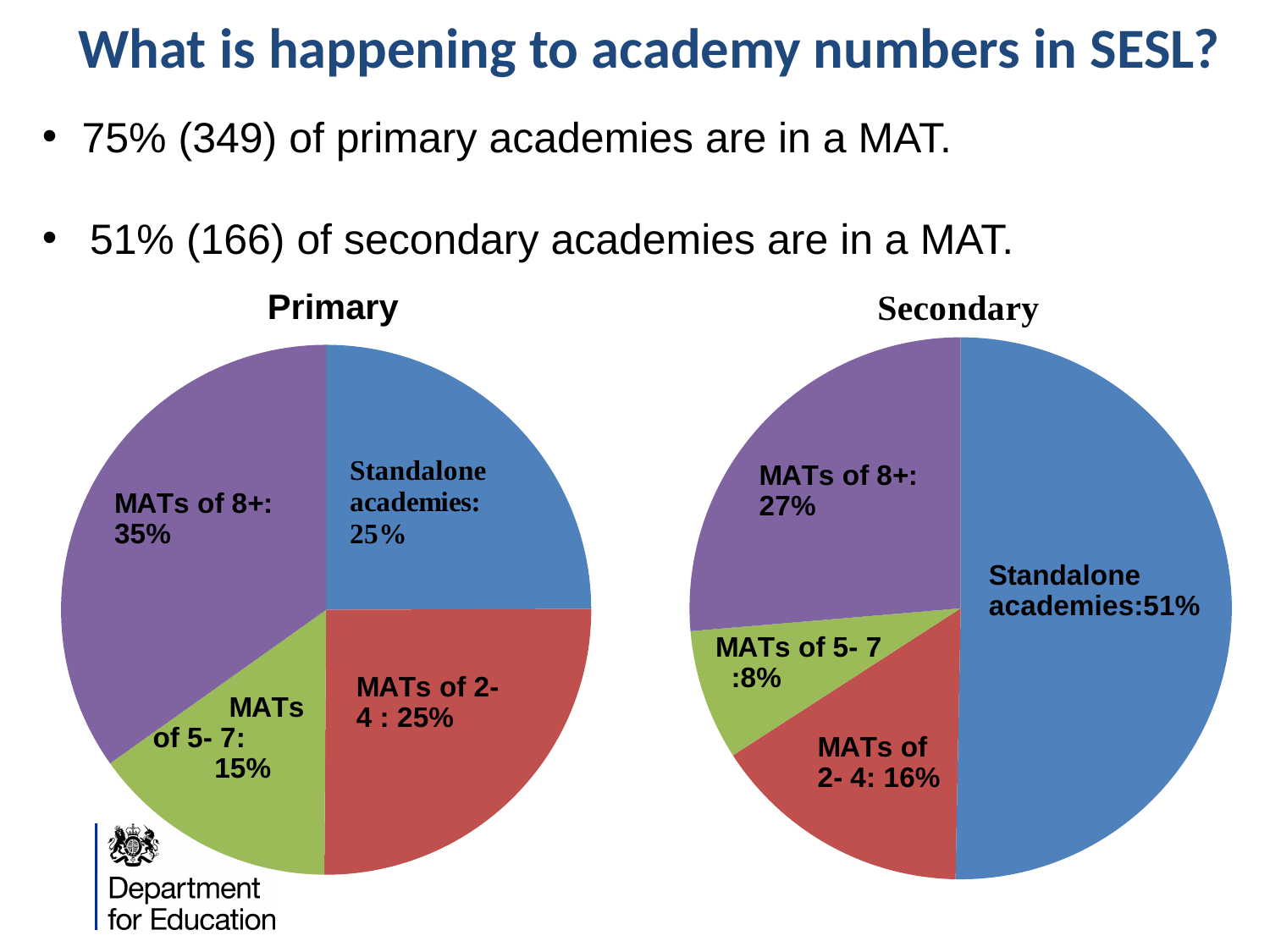

What is happening to academy numbers in SESL?

75% (349) of primary academies are in a MAT.

51% (166) of secondary academies are in a MAT.

### Chart

| Category |
|---|

### Chart: Secondary

| Category |
|---|
Primary

### Chart: Primary

| Category |
|---|

### Chart

| Category |
|---|

### Chart

| Category |  |
|---|---|
| Standalone academies | 168.0 |
| MATs of 2-4 academies | 52.0 |
| MATs of 5-7 academies | 26.0 |
| MATs of 8+ academies | 88.0 |

### Chart

| Category |  |
|---|---|
| Standalone academies | 116.0 |
| MATs of 2-4 academies | 117.0 |
| MATs of 5-7 academies | 70.0 |
| MATs of 8+ academies | 162.0 |